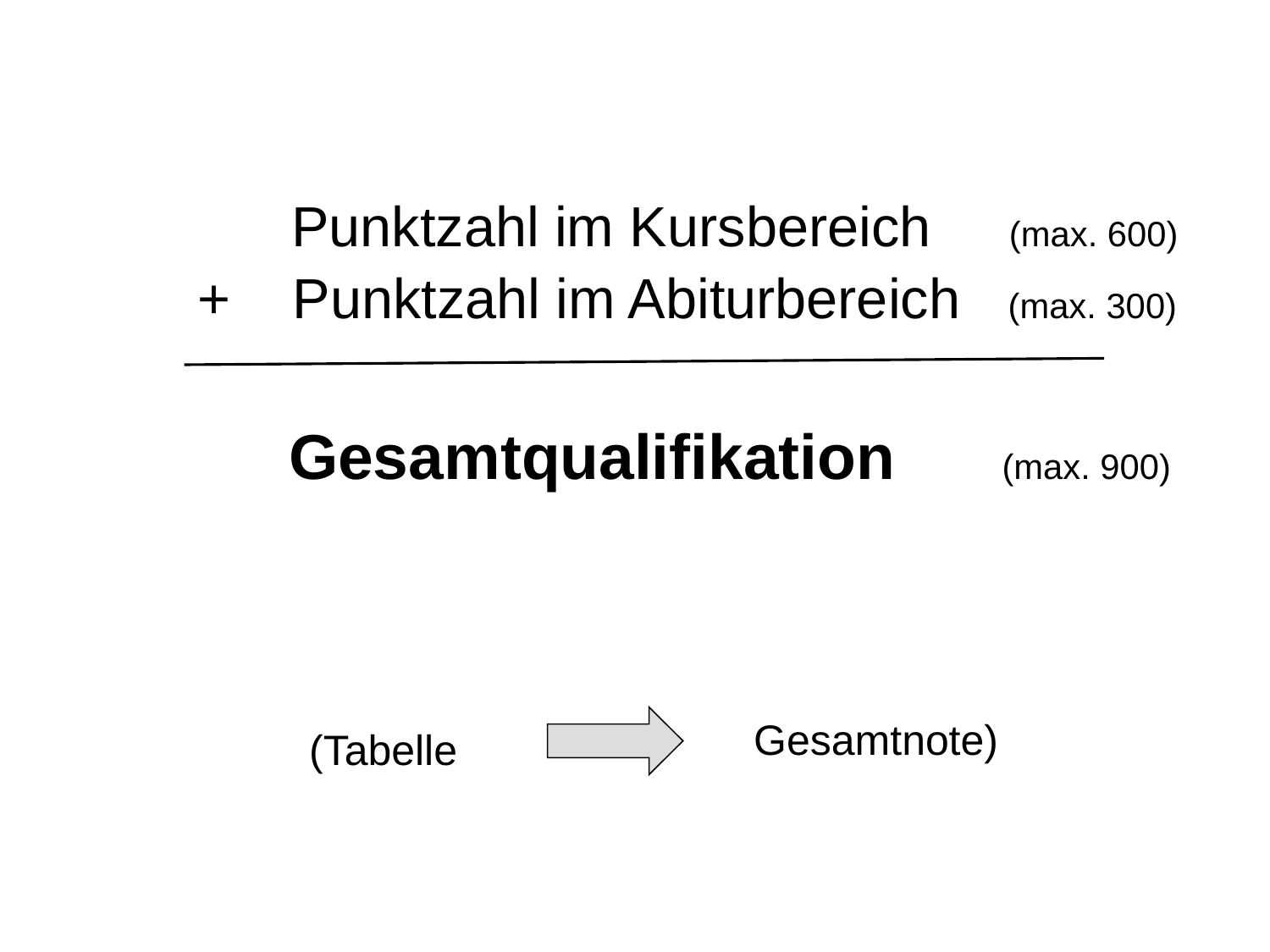

Punktzahl im Kursbereich        (max. 600)
           +    Punktzahl im Abiturbereich   (max. 300)

               Gesamtqualifikation       (max. 900)

(Tabelle
Gesamtnote)